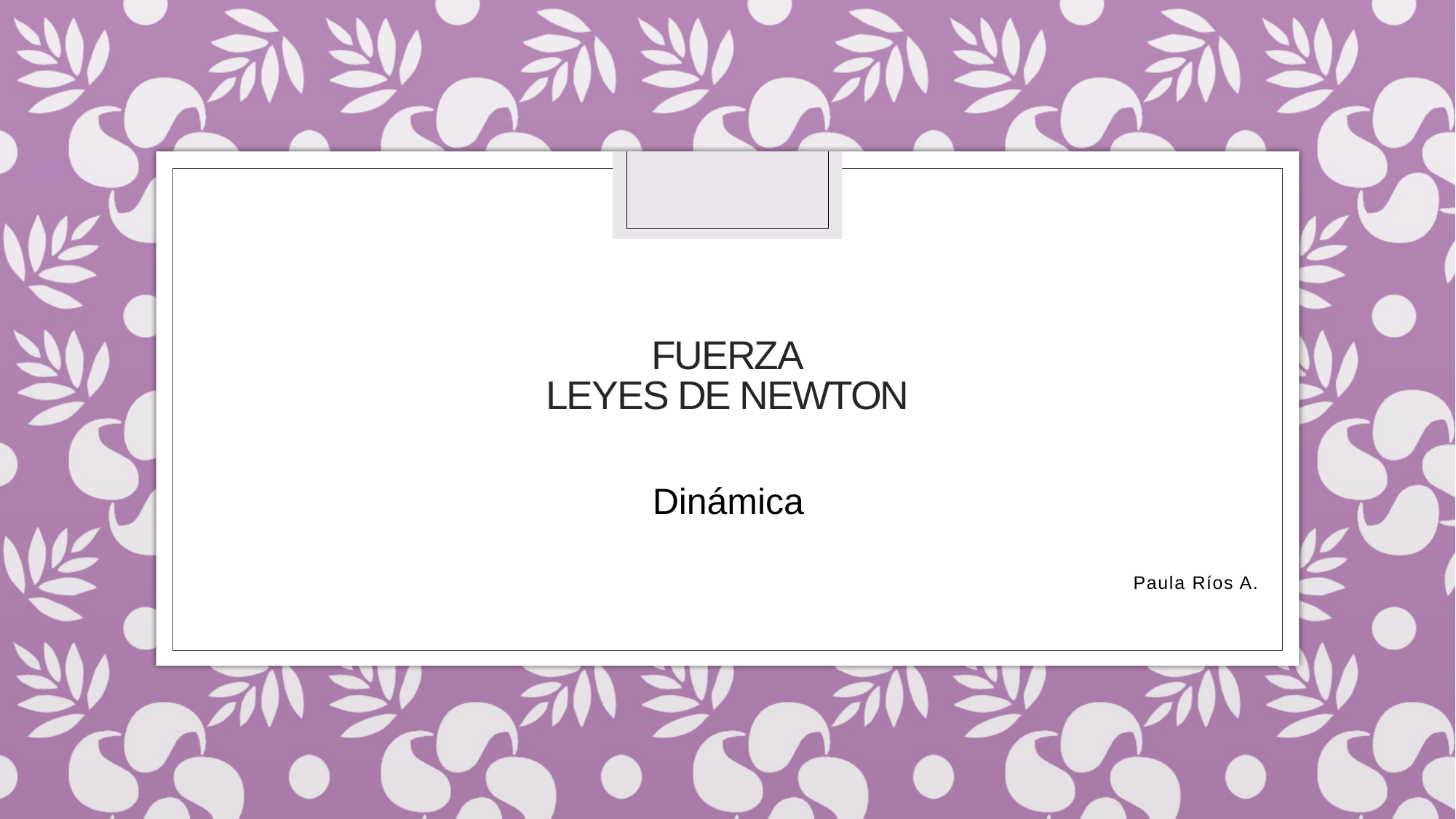

# Fuerza Leyes de Newton
Dinámica

Paula Ríos A.